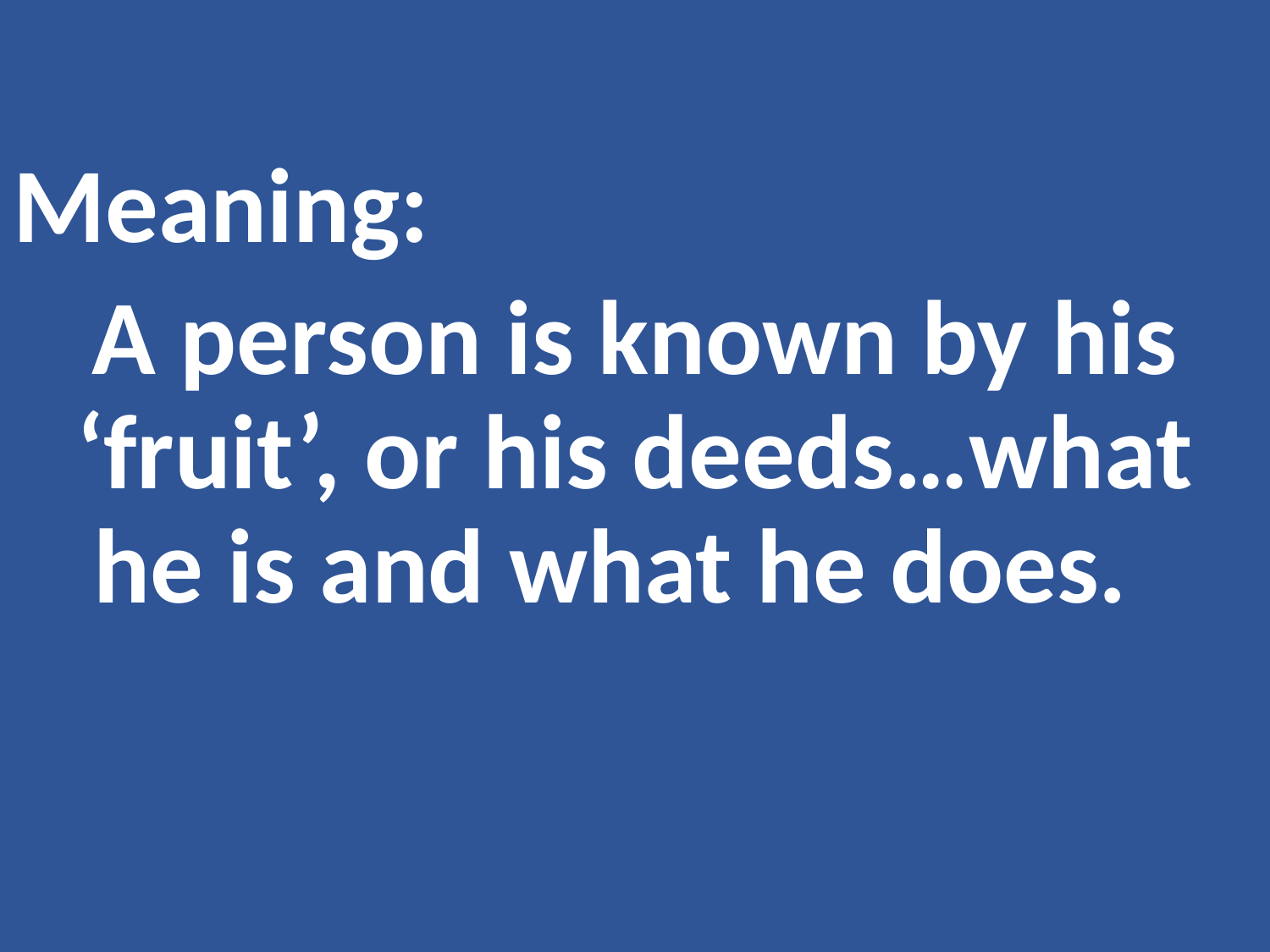

Meaning:
A person is known by his ‘fruit’, or his deeds…what he is and what he does.